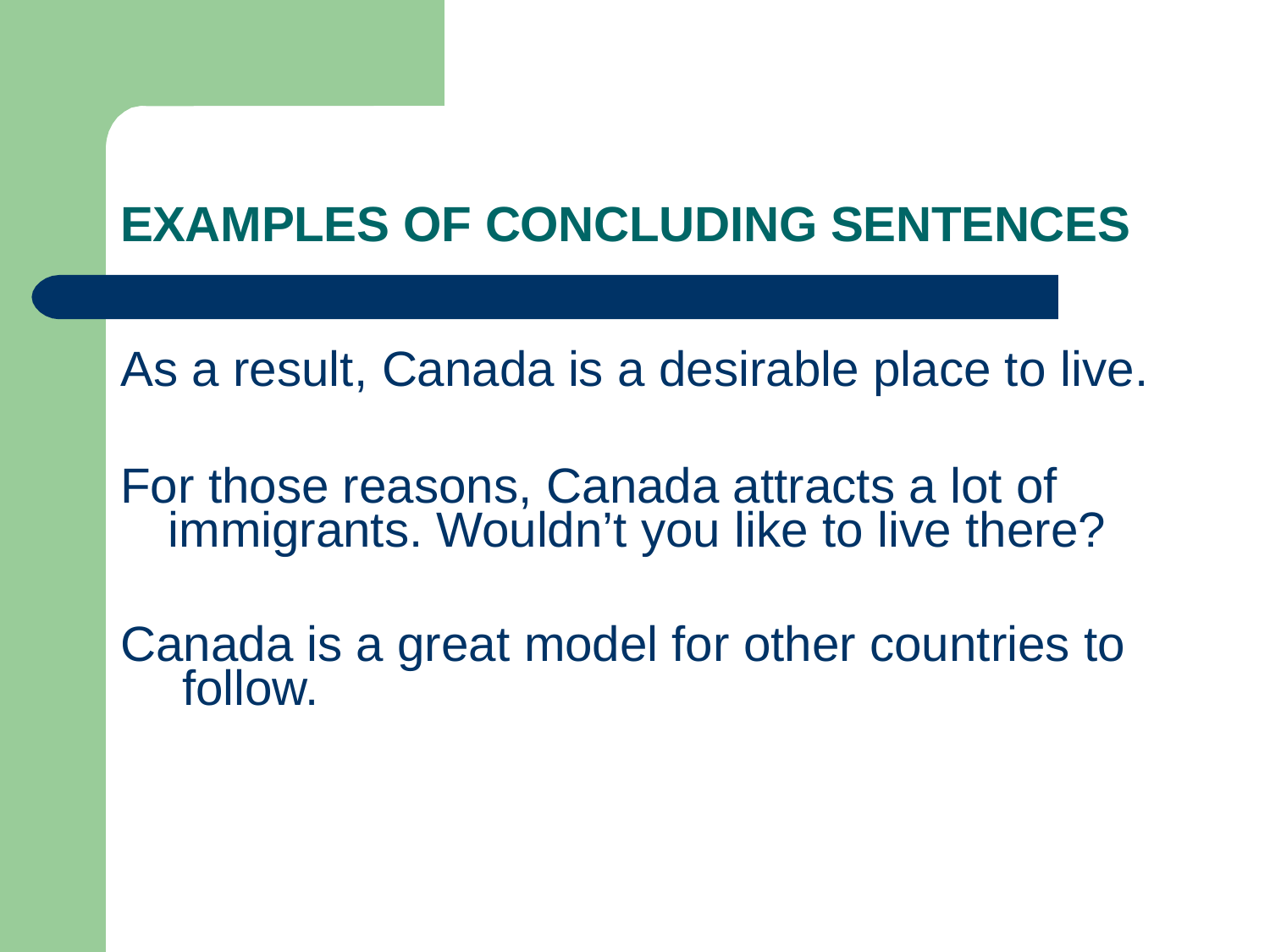

EXAMPLES OF CONCLUDING SENTENCES

As a result, Canada is a desirable place to live.

For those reasons, Canada attracts a lot of  immigrants. Wouldn’t you like to live there?

Canada is a great model for other countries to  follow.